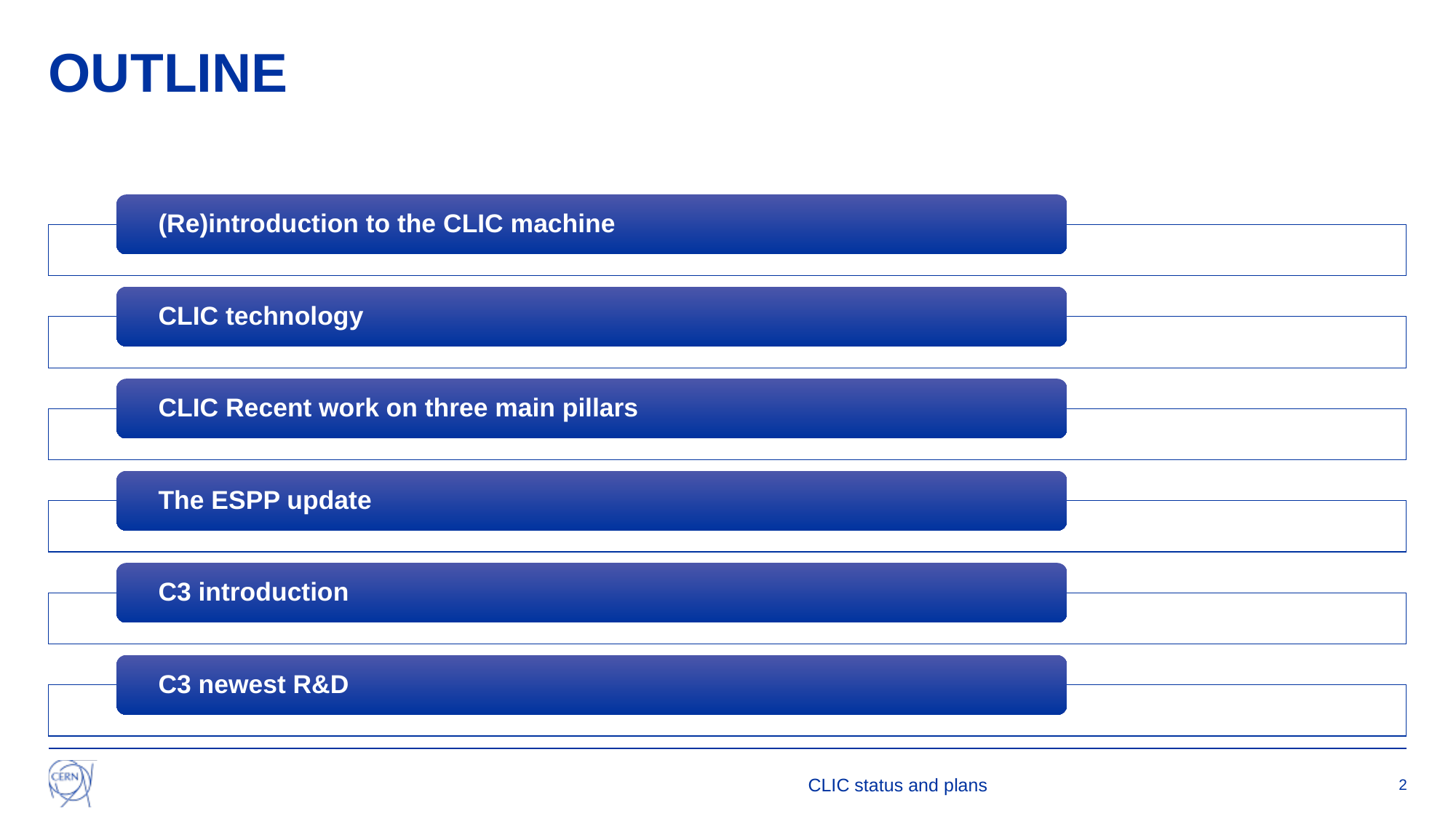

# OUTLINE
(Re)introduction to the CLIC machine
CLIC technology
CLIC Recent work on three main pillars
The ESPP update
C3 introduction
C3 newest R&D
CLIC status and plans
2